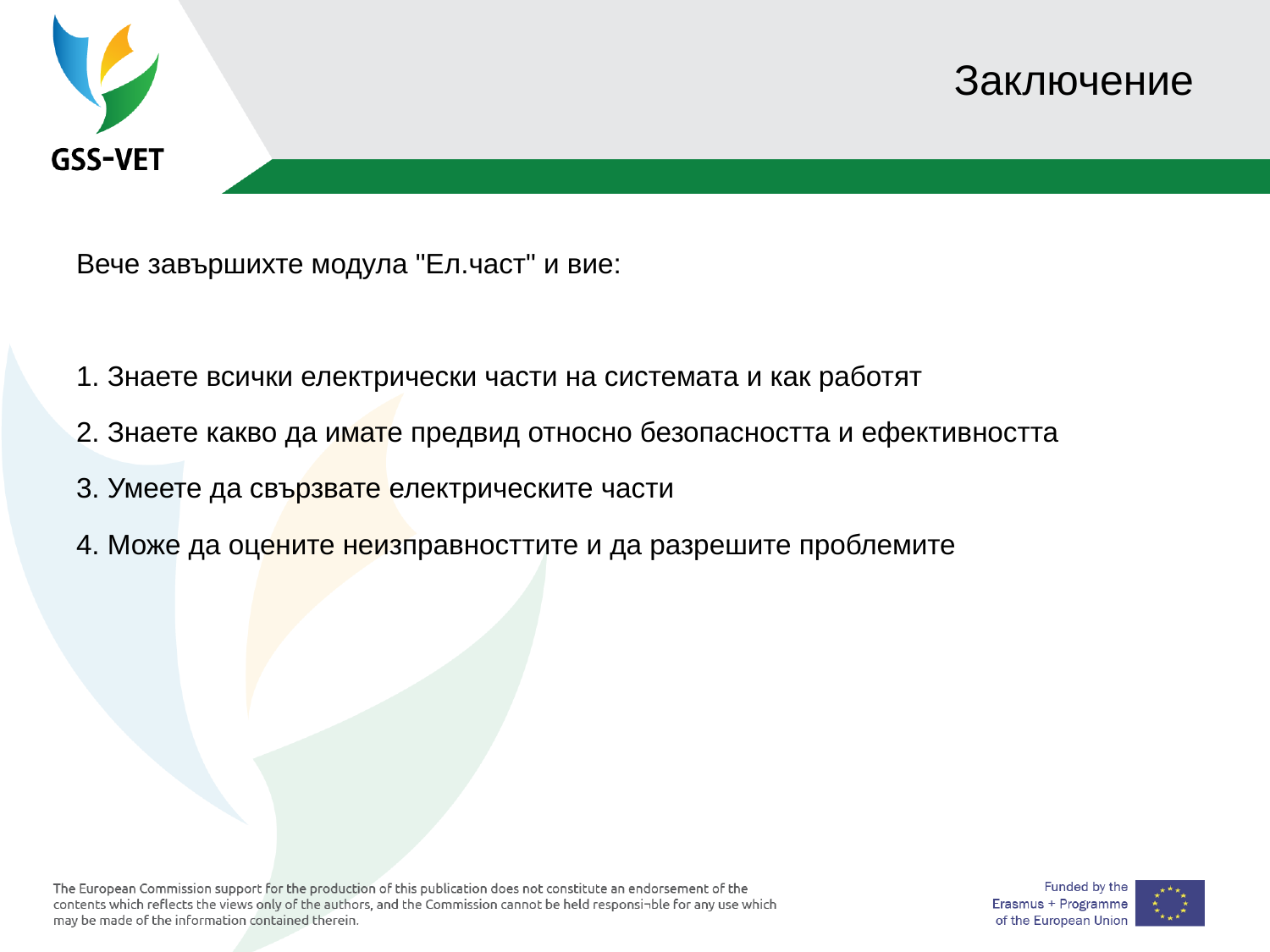

# Заключение
Вече завършихте модула "Ел.част" и вие:

1. Знаете всички електрически части на системата и как работят
2. Знаете какво да имате предвид относно безопасността и ефективността
3. Умеете да свързвате електрическите части
4. Може да оцените неизправносттите и да разрешите проблемите